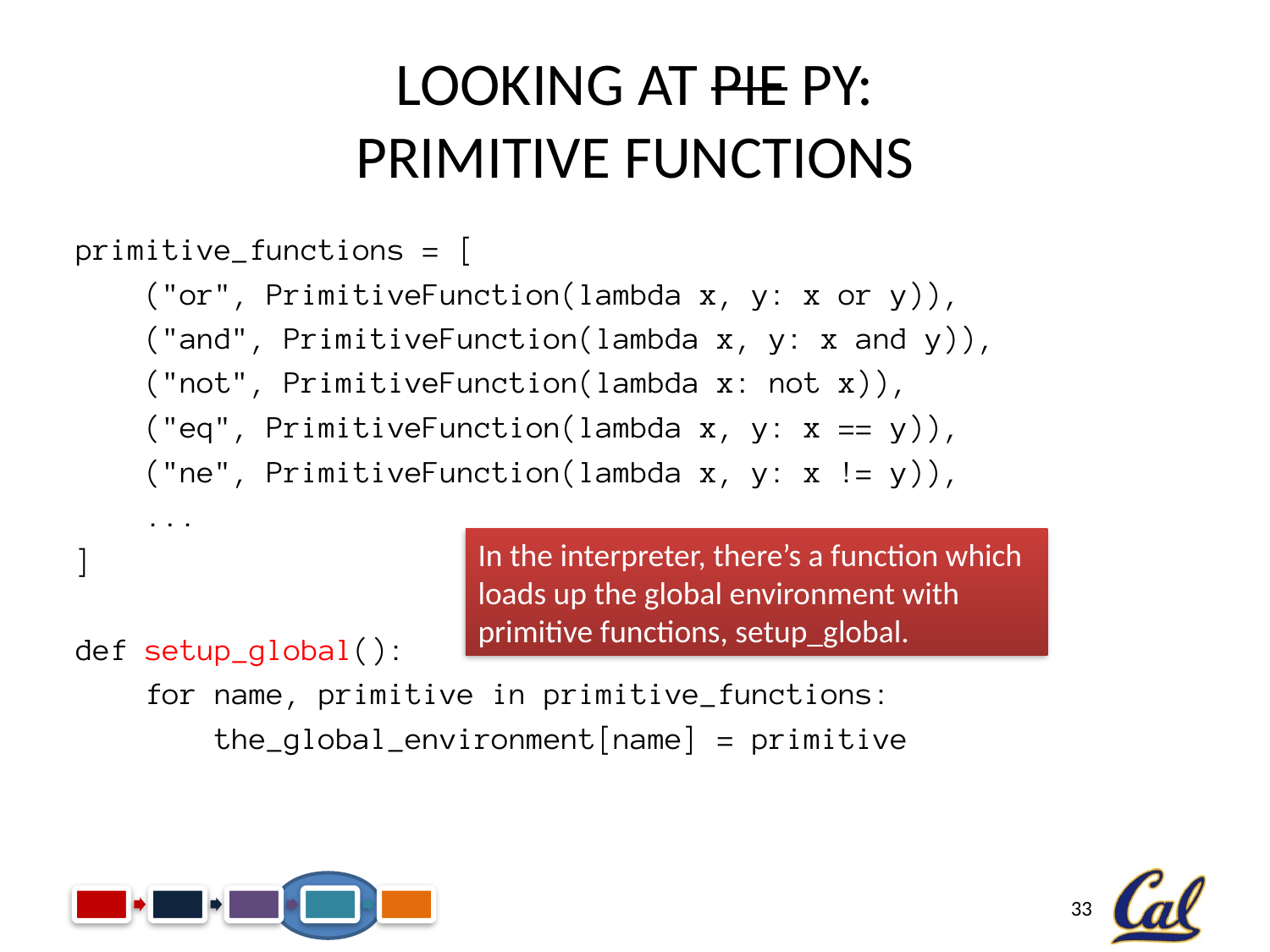

# Looking at Pie Py: Primitive Functions
primitive_functions = [
    ("or", PrimitiveFunction(lambda x, y: x or y)),
    ("and", PrimitiveFunction(lambda x, y: x and y)),
    ("not", PrimitiveFunction(lambda x: not x)),
    ("eq", PrimitiveFunction(lambda x, y: x == y)),
    ("ne", PrimitiveFunction(lambda x, y: x != y)),
    ...
]

def setup_global():
    for name, primitive in primitive_functions:
        the_global_environment[name] = primitive
In the interpreter, there’s a function which loads up the global environment with primitive functions, setup_global.